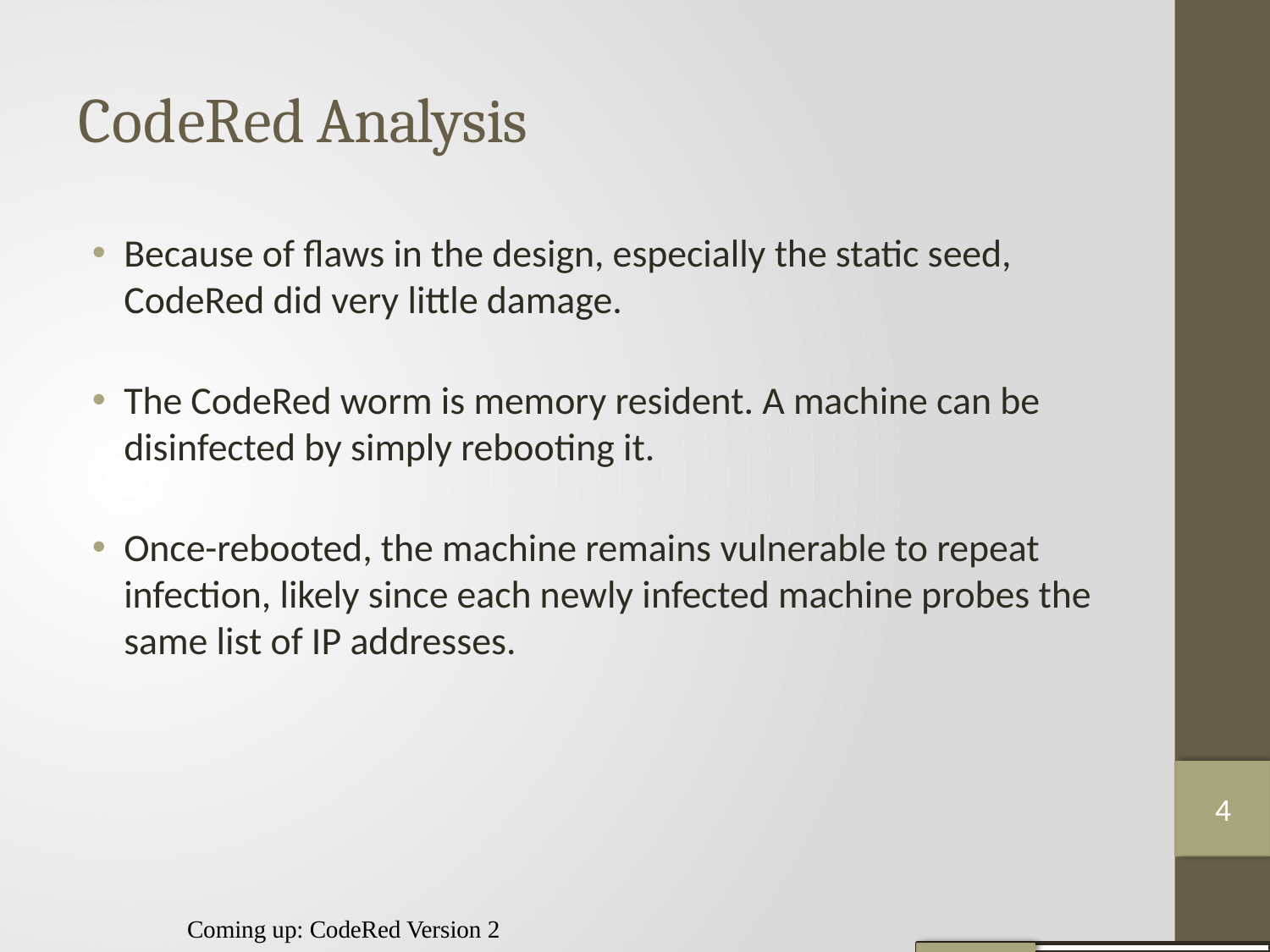

# CodeRed Analysis
Because of ﬂaws in the design, especially the static seed, CodeRed did very little damage.
The CodeRed worm is memory resident. A machine can be disinfected by simply rebooting it.
Once-rebooted, the machine remains vulnerable to repeat infection, likely since each newly infected machine probes the same list of IP addresses.
4
Coming up: CodeRed Version 2